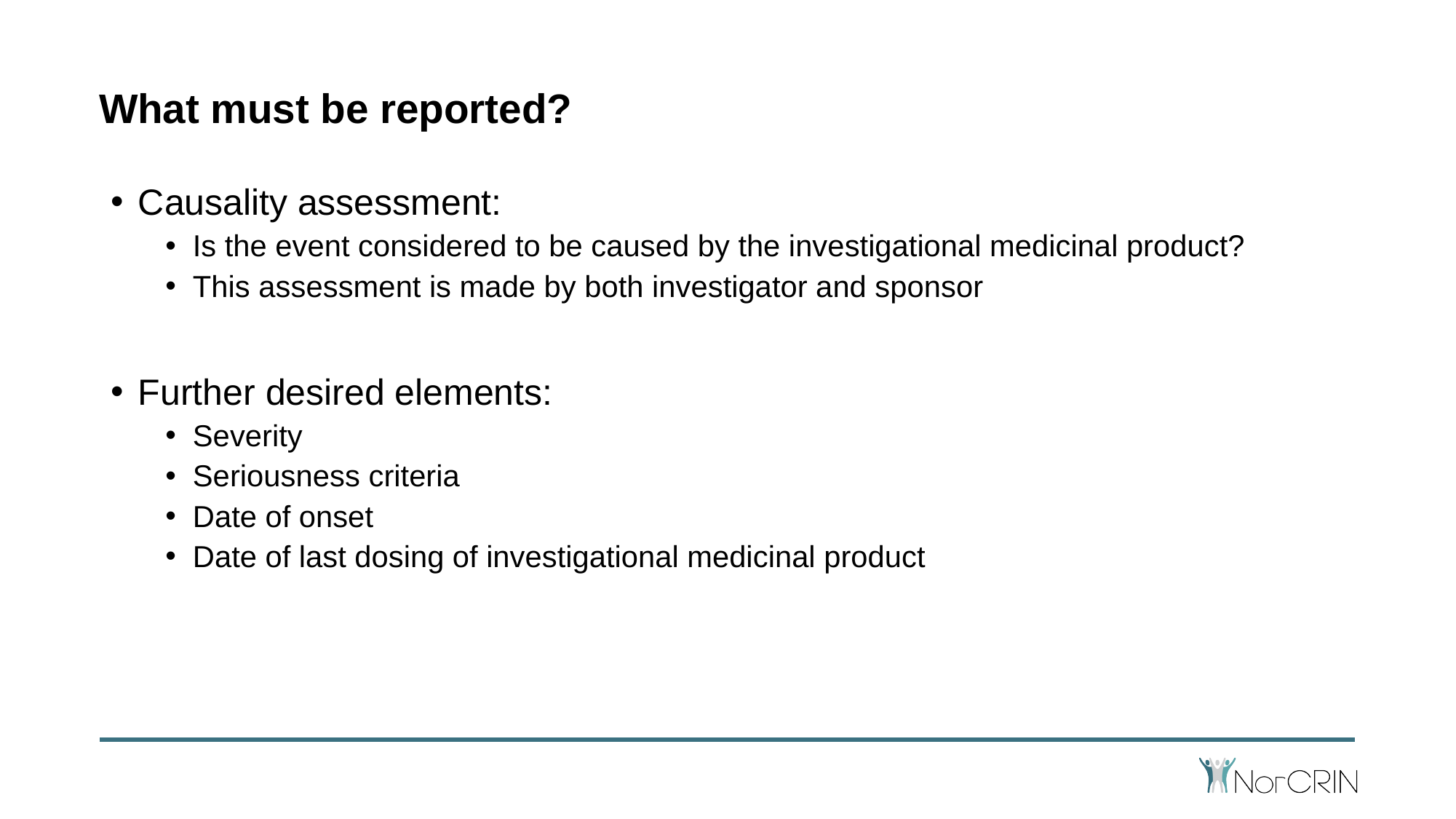

# What must be reported?
Causality assessment:
Is the event considered to be caused by the investigational medicinal product?
This assessment is made by both investigator and sponsor

Further desired elements:
Severity
Seriousness criteria
Date of onset
Date of last dosing of investigational medicinal product